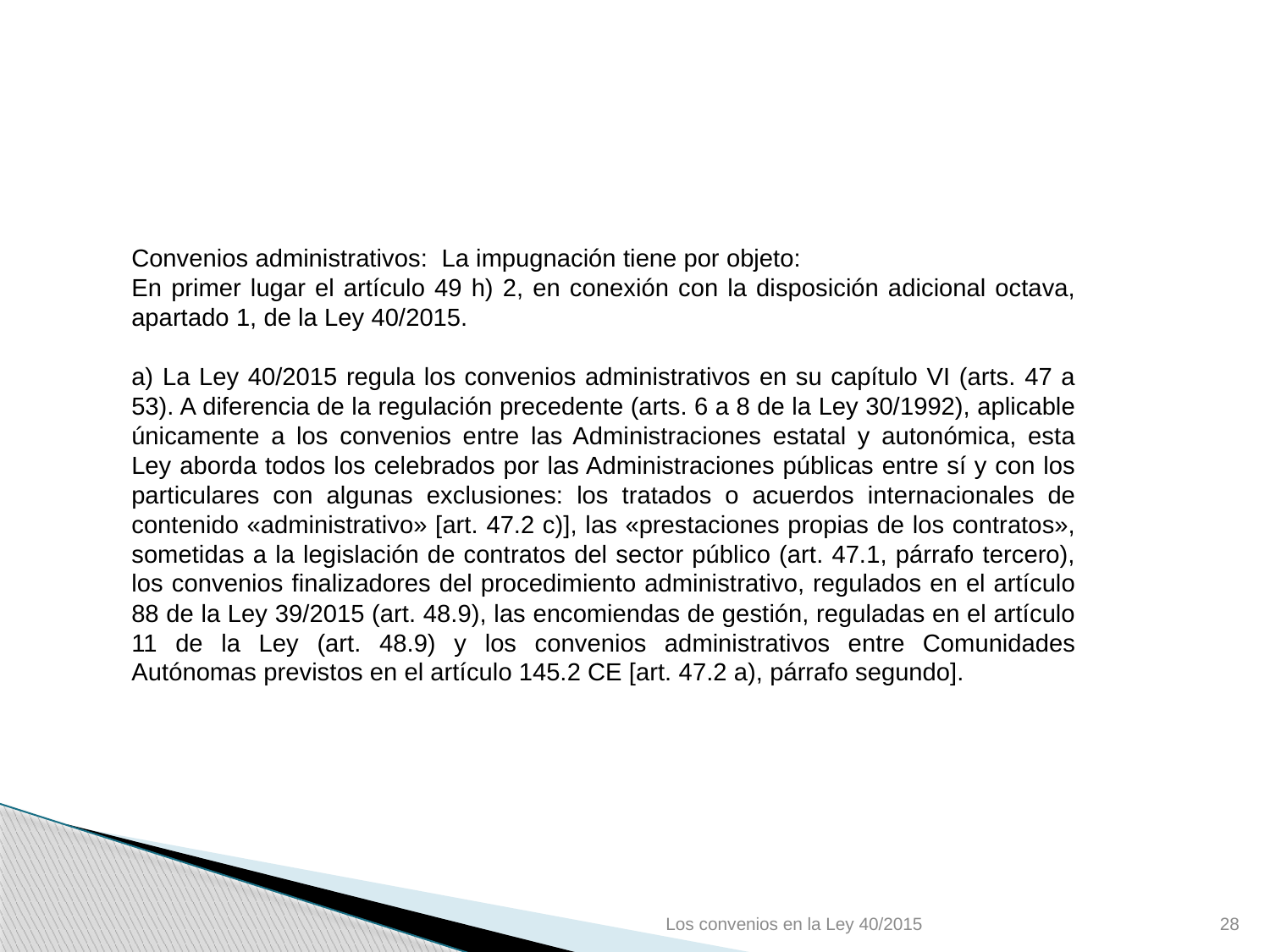

Convenios administrativos:  La impugnación tiene por objeto:
En primer lugar el artículo 49 h) 2, en conexión con la disposición adicional octava, apartado 1, de la Ley 40/2015.

a) La Ley 40/2015 regula los convenios administrativos en su capítulo VI (arts. 47 a 53). A diferencia de la regulación precedente (arts. 6 a 8 de la Ley 30/1992), aplicable únicamente a los convenios entre las Administraciones estatal y autonómica, esta Ley aborda todos los celebrados por las Administraciones públicas entre sí y con los particulares con algunas exclusiones: los tratados o acuerdos internacionales de contenido «administrativo» [art. 47.2 c)], las «prestaciones propias de los contratos», sometidas a la legislación de contratos del sector público (art. 47.1, párrafo tercero), los convenios finalizadores del procedimiento administrativo, regulados en el artículo 88 de la Ley 39/2015 (art. 48.9), las encomiendas de gestión, reguladas en el artículo 11 de la Ley (art. 48.9) y los convenios administrativos entre Comunidades Autónomas previstos en el artículo 145.2 CE [art. 47.2 a), párrafo segundo].
Los convenios en la Ley 40/2015
28